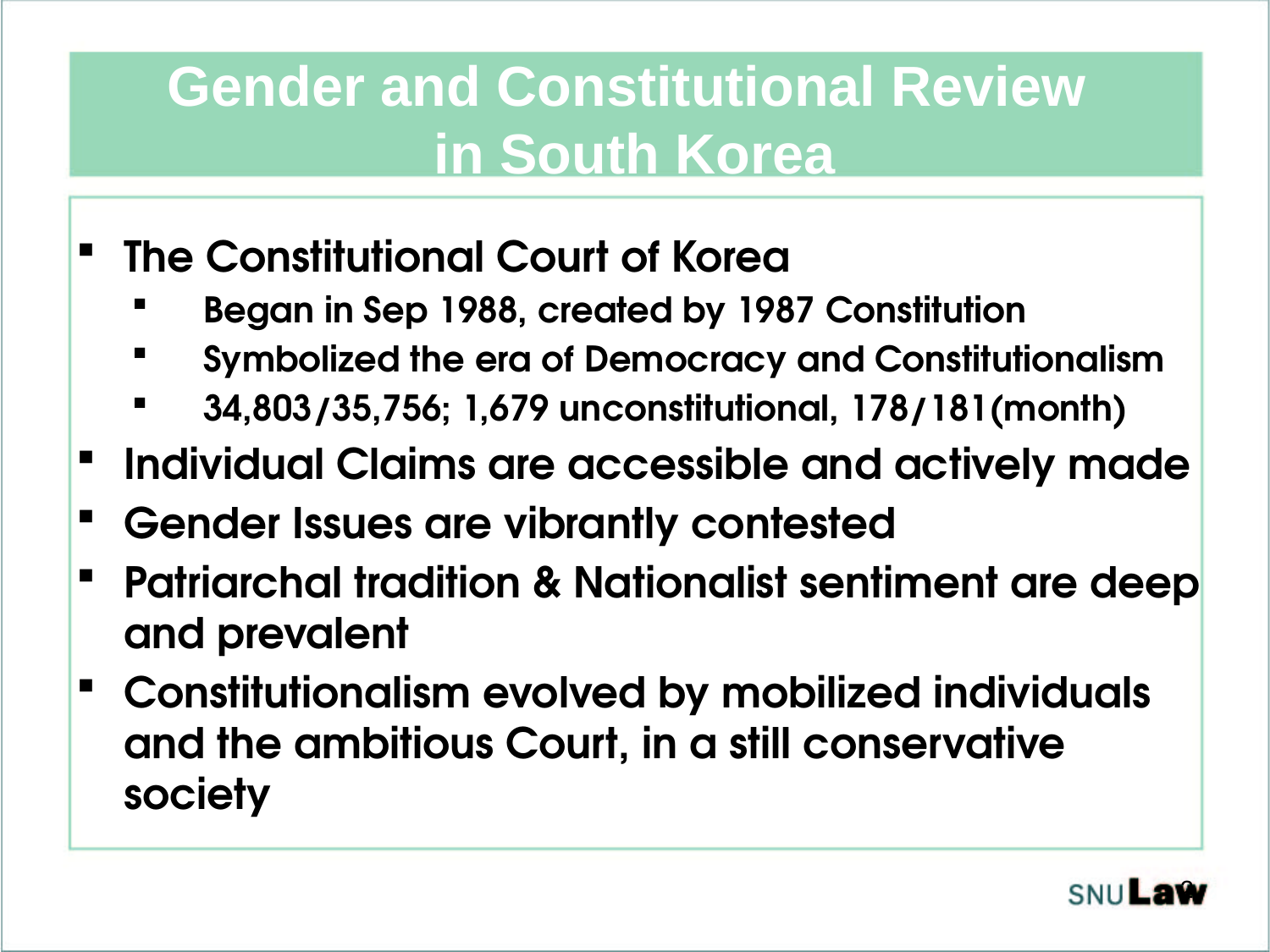

# Gender and Constitutional Review in South Korea
The Constitutional Court of Korea
Began in Sep 1988, created by 1987 Constitution
Symbolized the era of Democracy and Constitutionalism
34,803/35,756; 1,679 unconstitutional, 178/181(month)
Individual Claims are accessible and actively made
Gender Issues are vibrantly contested
Patriarchal tradition & Nationalist sentiment are deep and prevalent
Constitutionalism evolved by mobilized individuals and the ambitious Court, in a still conservative society
2